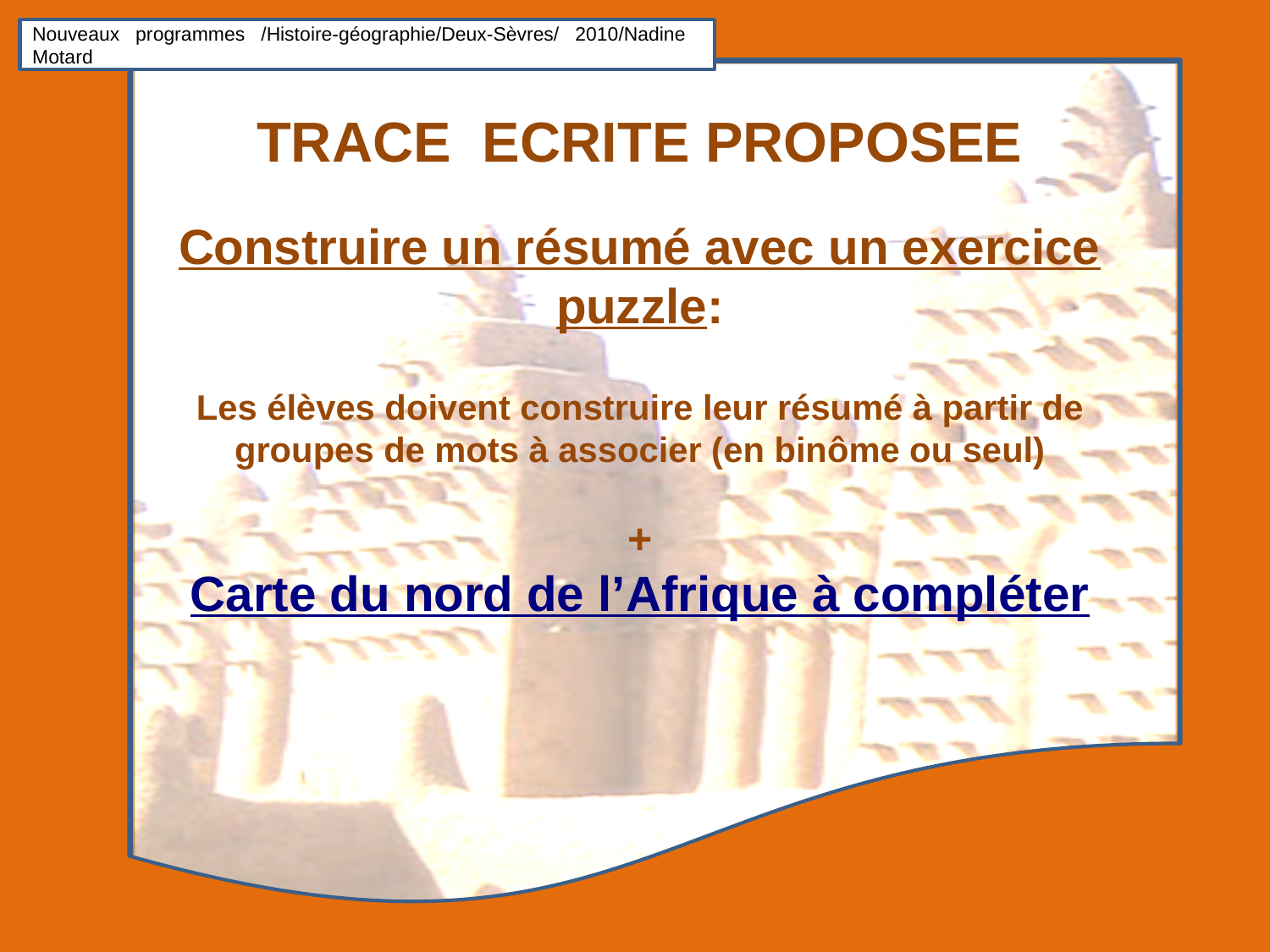

Nouveaux programmes /Histoire-géographie/Deux-Sèvres/ 2010/Nadine  Motard

TRACE  ECRITE PROPOSEE

Construire un résumé avec un exercice puzzle:

Les élèves doivent construire leur résumé à partir de groupes de mots à associer (en binôme ou seul)

+
Carte du nord de l’Afrique à compléter